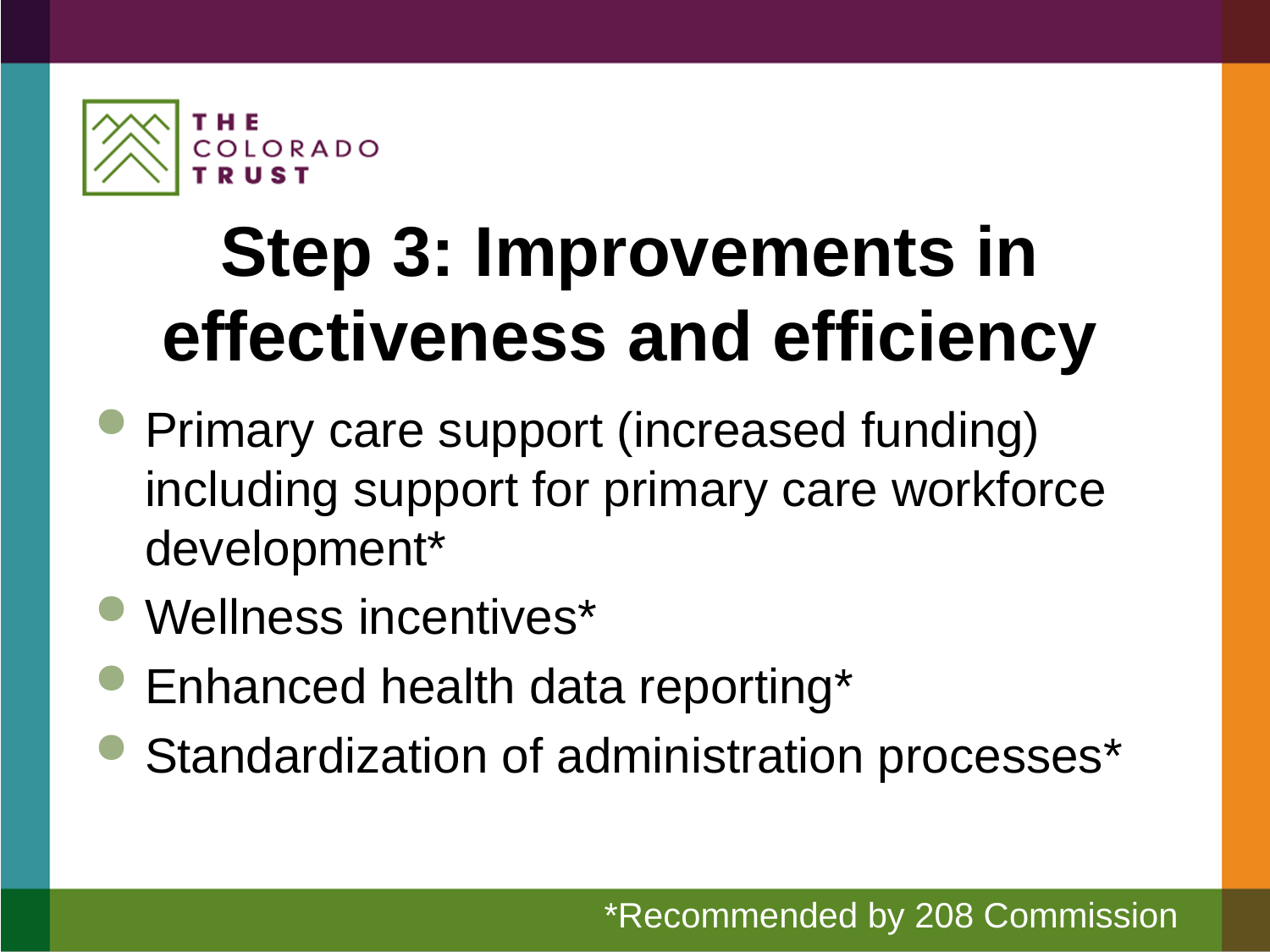

# Step 3: Improvements in effectiveness and efficiency
Primary care support (increased funding) including support for primary care workforce development*
Wellness incentives*
Enhanced health data reporting*
Standardization of administration processes*
 *Recommended by 208 Commission